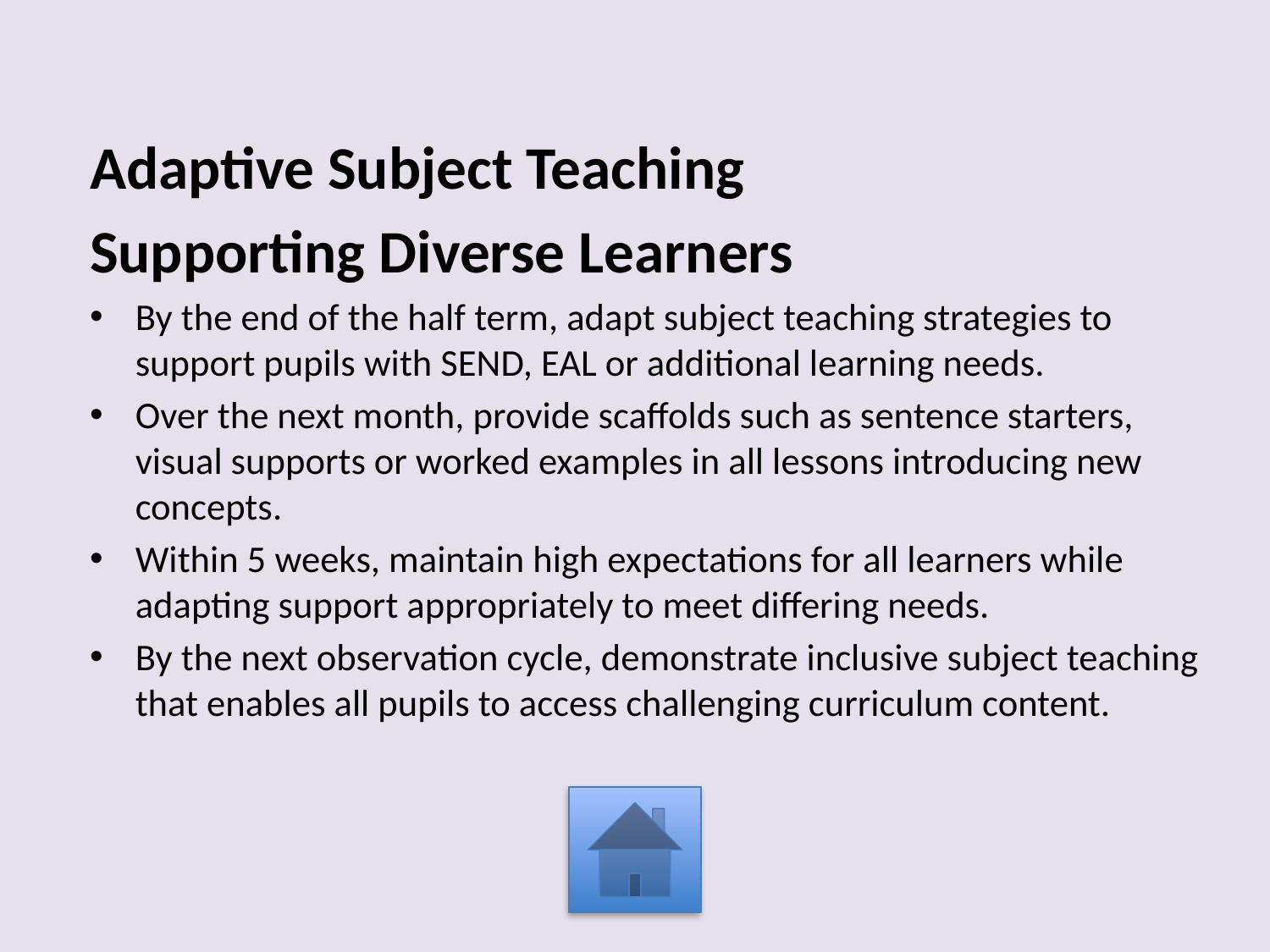

Adaptive Subject Teaching
Supporting Diverse Learners
By the end of the half term, adapt subject teaching strategies to support pupils with SEND, EAL or additional learning needs.
Over the next month, provide scaffolds such as sentence starters, visual supports or worked examples in all lessons introducing new concepts.
Within 5 weeks, maintain high expectations for all learners while adapting support appropriately to meet differing needs.
By the next observation cycle, demonstrate inclusive subject teaching that enables all pupils to access challenging curriculum content.